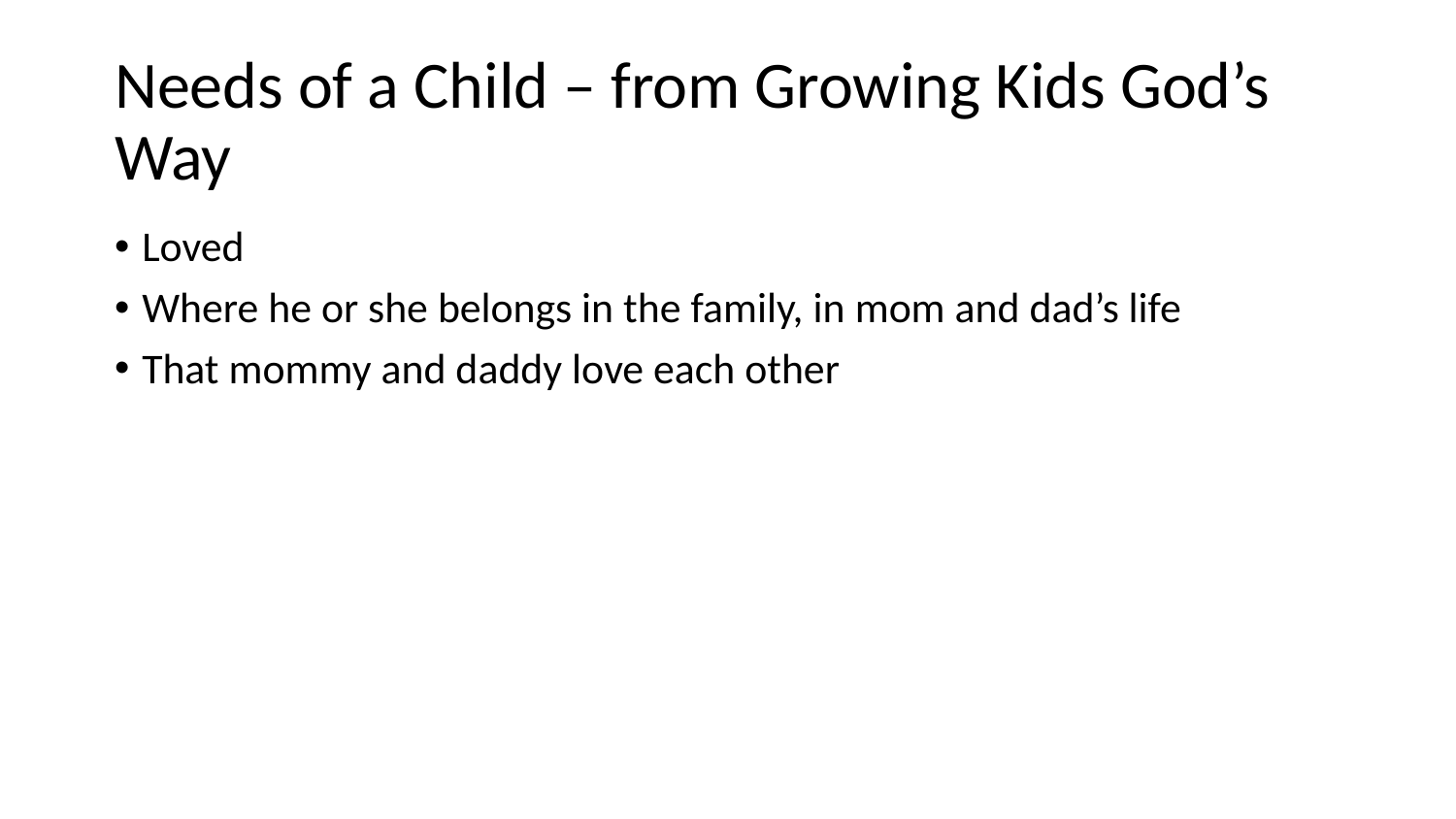

# Needs of a Child – from Growing Kids God’s Way
Loved
Where he or she belongs in the family, in mom and dad’s life
That mommy and daddy love each other